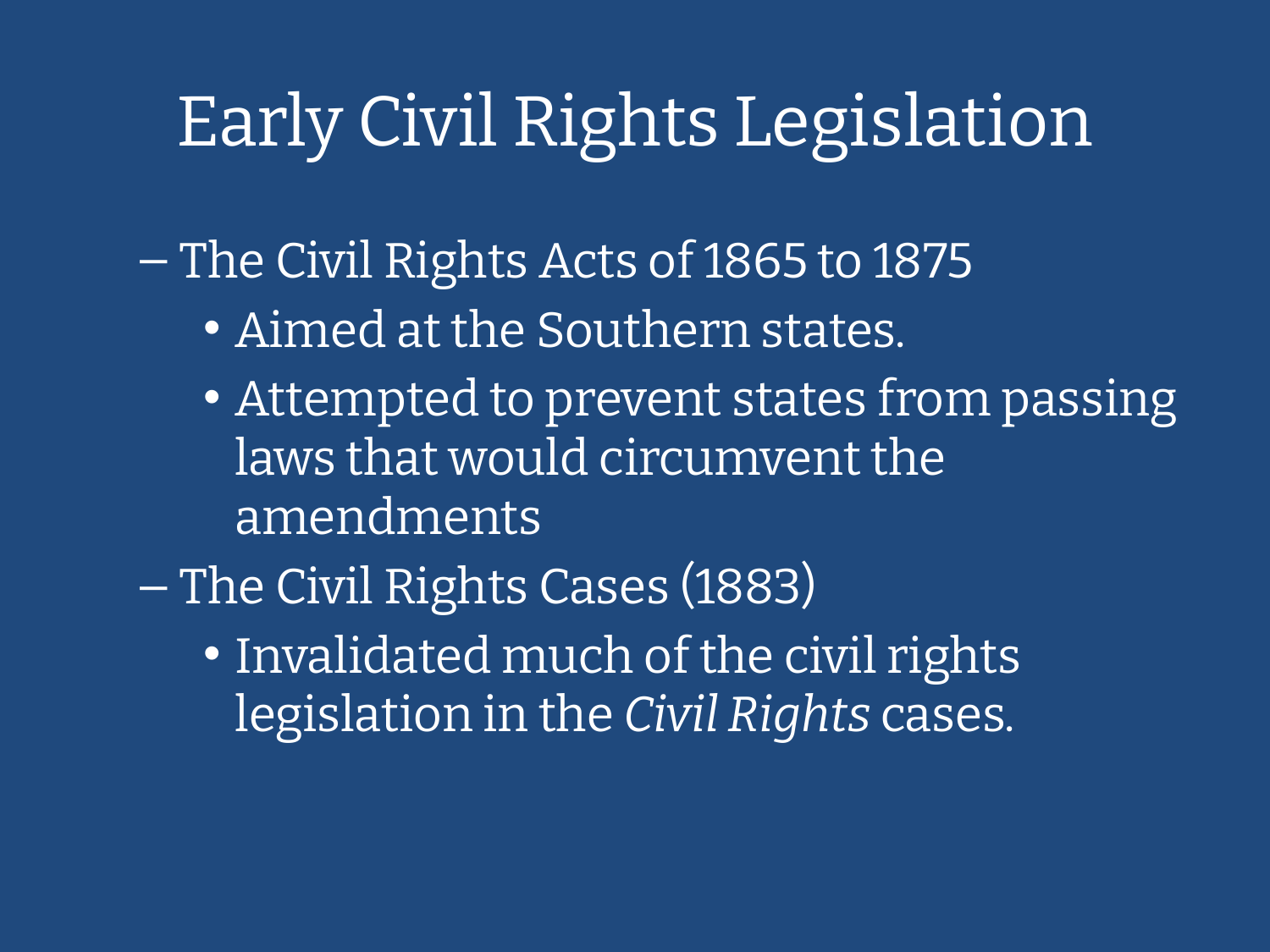

# Early Civil Rights Legislation
The Civil Rights Acts of 1865 to 1875
Aimed at the Southern states.
Attempted to prevent states from passing laws that would circumvent the amendments
The Civil Rights Cases (1883)
Invalidated much of the civil rights legislation in the Civil Rights cases.